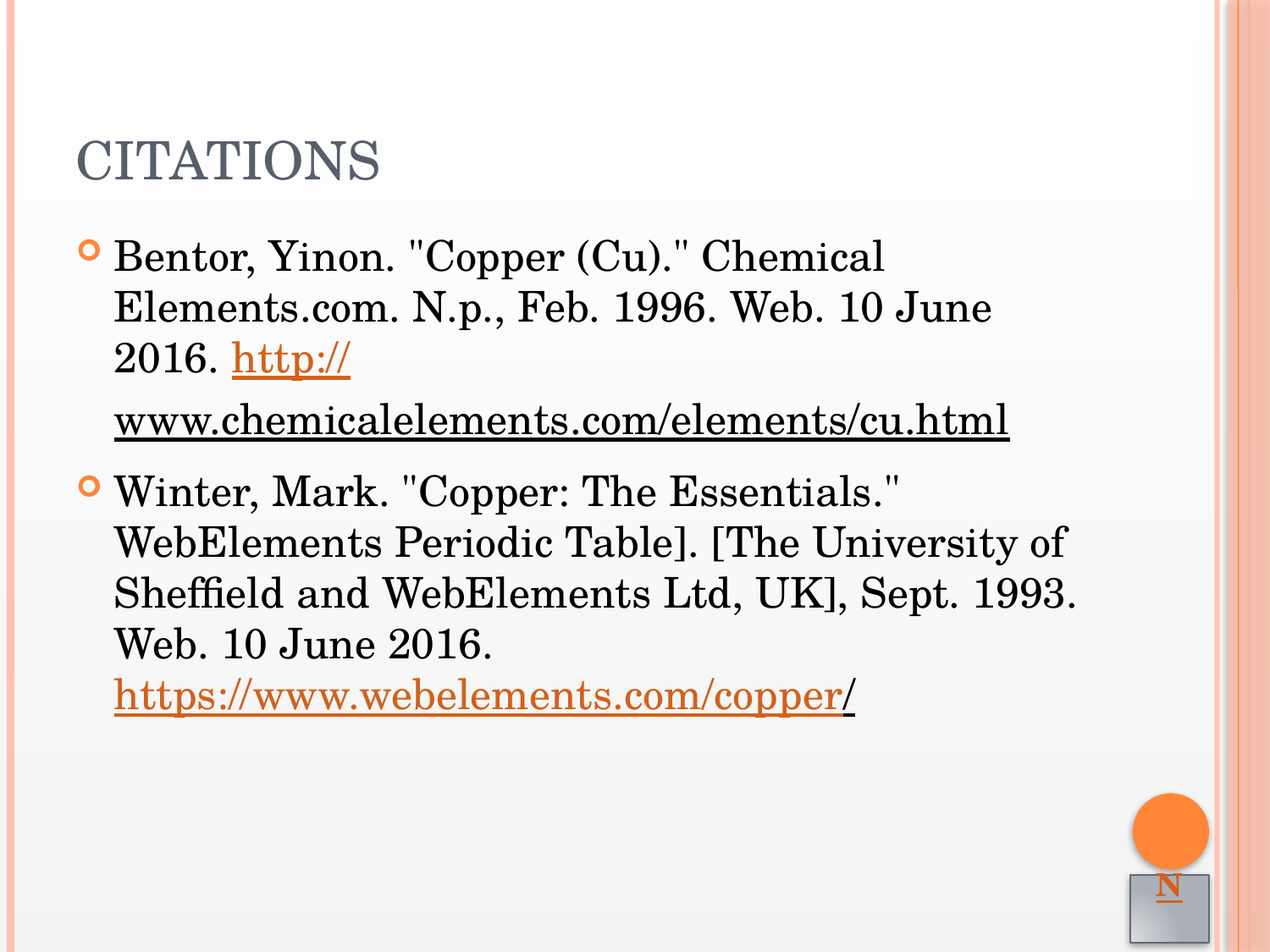

# Citations
Bentor, Yinon. "Copper (Cu)." Chemical Elements.com. N.p., Feb. 1996. Web. 10 June 2016. http://www.chemicalelements.com/elements/cu.html
Winter, Mark. "Copper: The Essentials." WebElements Periodic Table]. [The University of Sheffield and WebElements Ltd, UK], Sept. 1993. Web. 10 June 2016. https://www.webelements.com/copper/